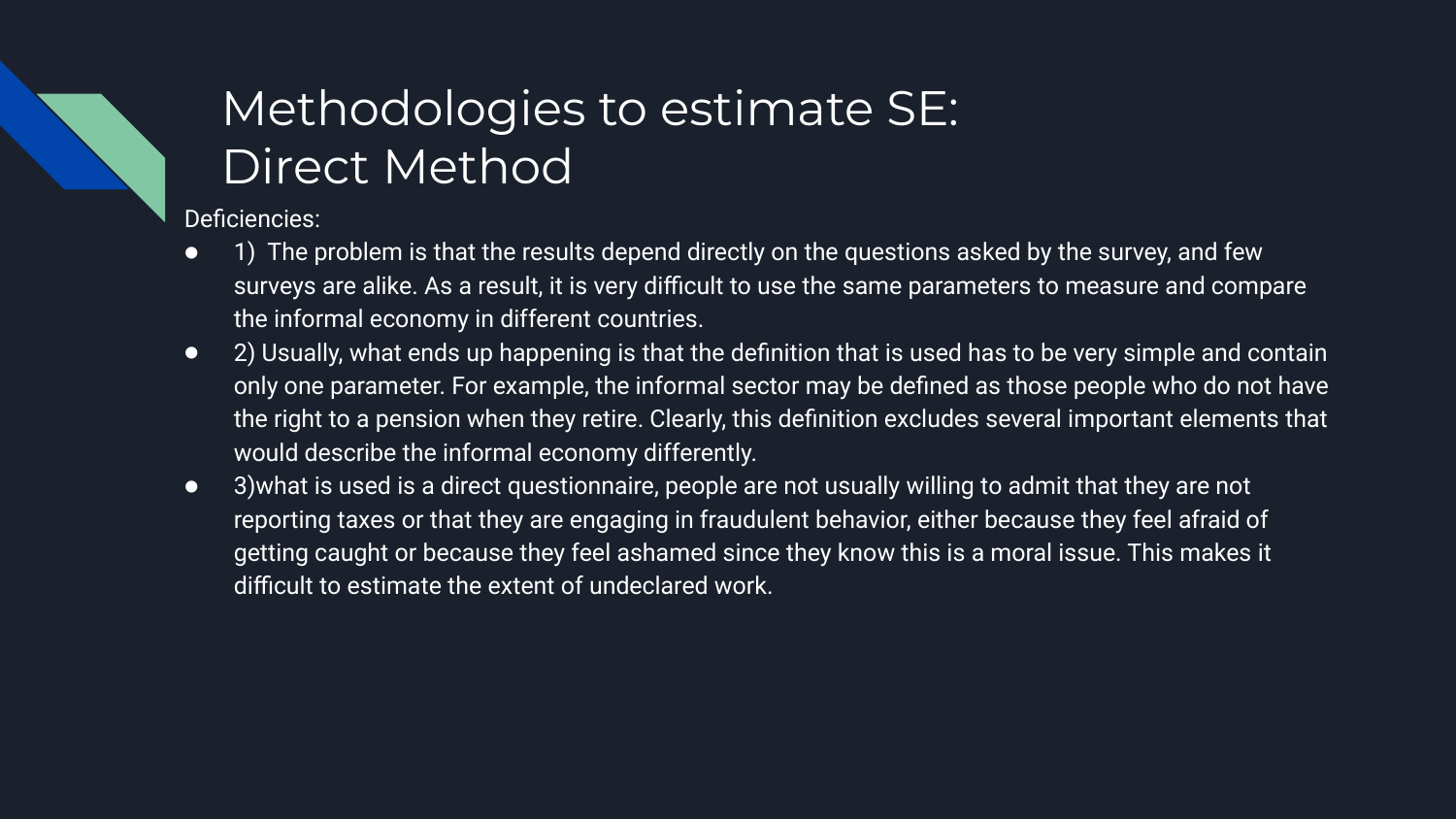

# Methodologies to estimate SE:
Direct Method
Deficiencies:
1)  The problem is that the results depend directly on the questions asked by the survey, and few surveys are alike. As a result, it is very difficult to use the same parameters to measure and compare the informal economy in different countries.
2) Usually, what ends up happening is that the definition that is used has to be very simple and contain only one parameter. For example, the informal sector may be defined as those people who do not have the right to a pension when they retire. Clearly, this definition excludes several important elements that would describe the informal economy differently.
3)what is used is a direct questionnaire, people are not usually willing to admit that they are not reporting taxes or that they are engaging in fraudulent behavior, either because they feel afraid of getting caught or because they feel ashamed since they know this is a moral issue. This makes it difficult to estimate the extent of undeclared work.